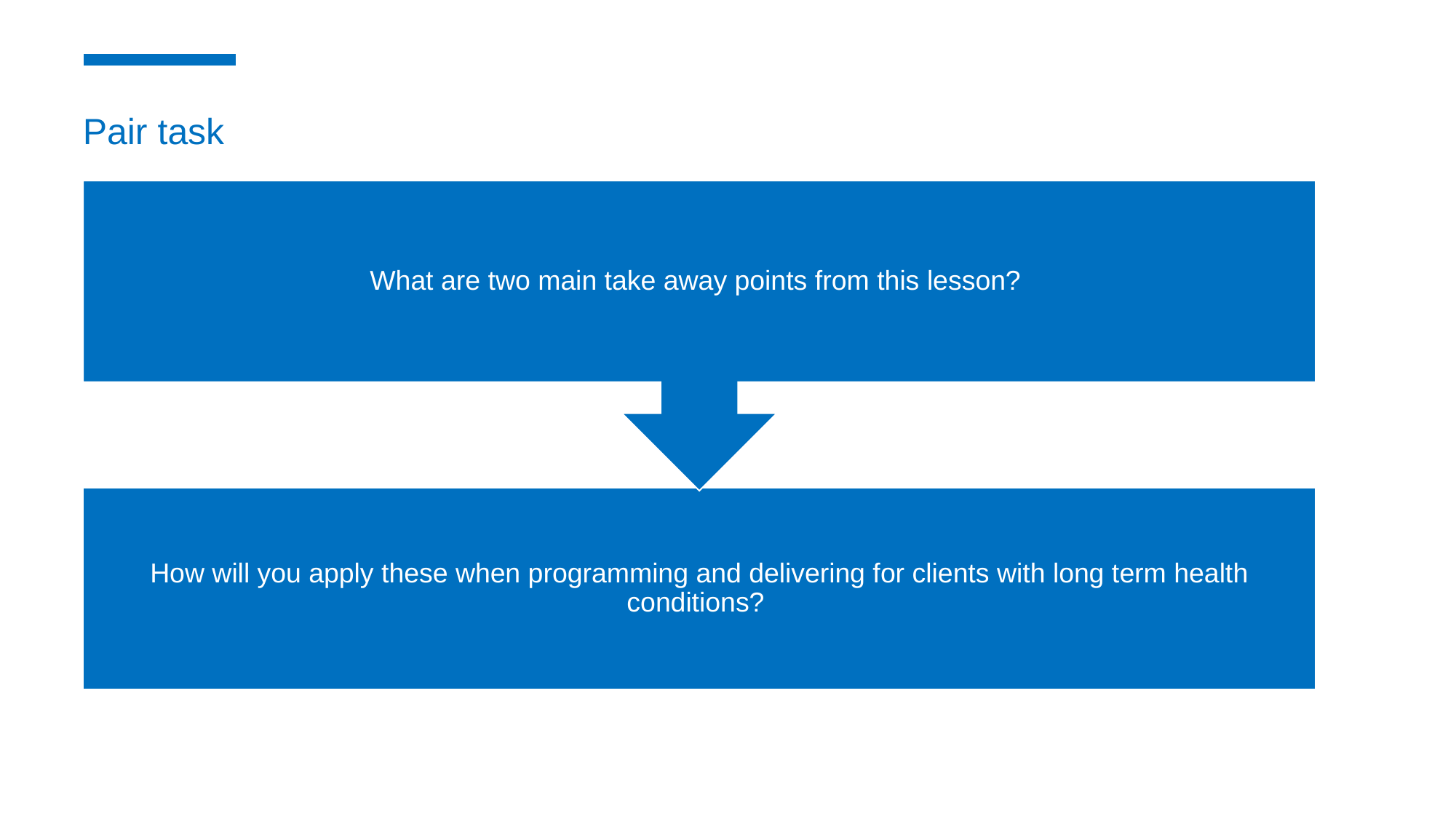

Pair task
How will you apply these when programming and delivering for clients with long term health conditions?
What are two main take away points from this lesson?